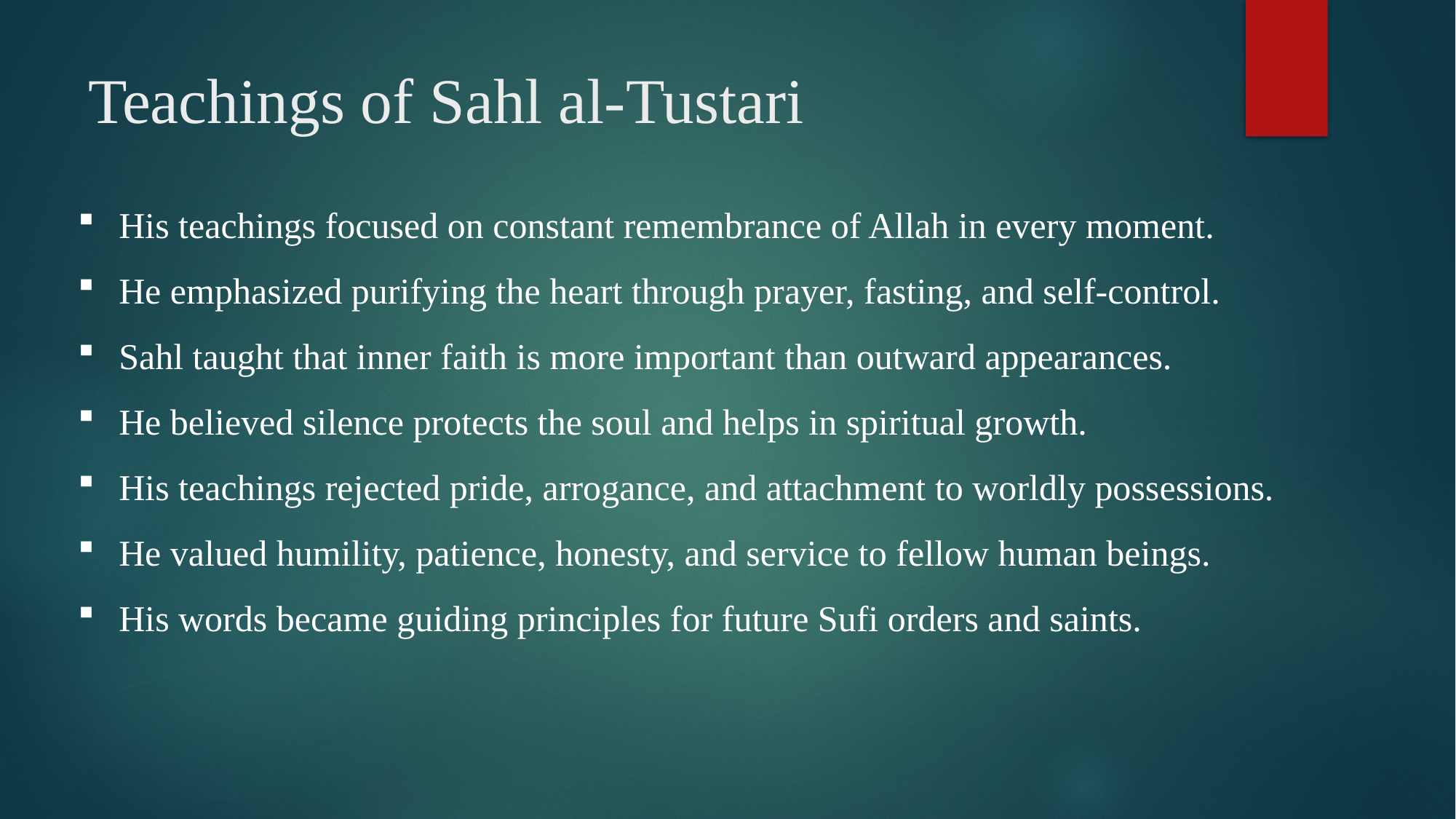

# Teachings of Sahl al-Tustari
His teachings focused on constant remembrance of Allah in every moment.
He emphasized purifying the heart through prayer, fasting, and self-control.
Sahl taught that inner faith is more important than outward appearances.
He believed silence protects the soul and helps in spiritual growth.
His teachings rejected pride, arrogance, and attachment to worldly possessions.
He valued humility, patience, honesty, and service to fellow human beings.
His words became guiding principles for future Sufi orders and saints.